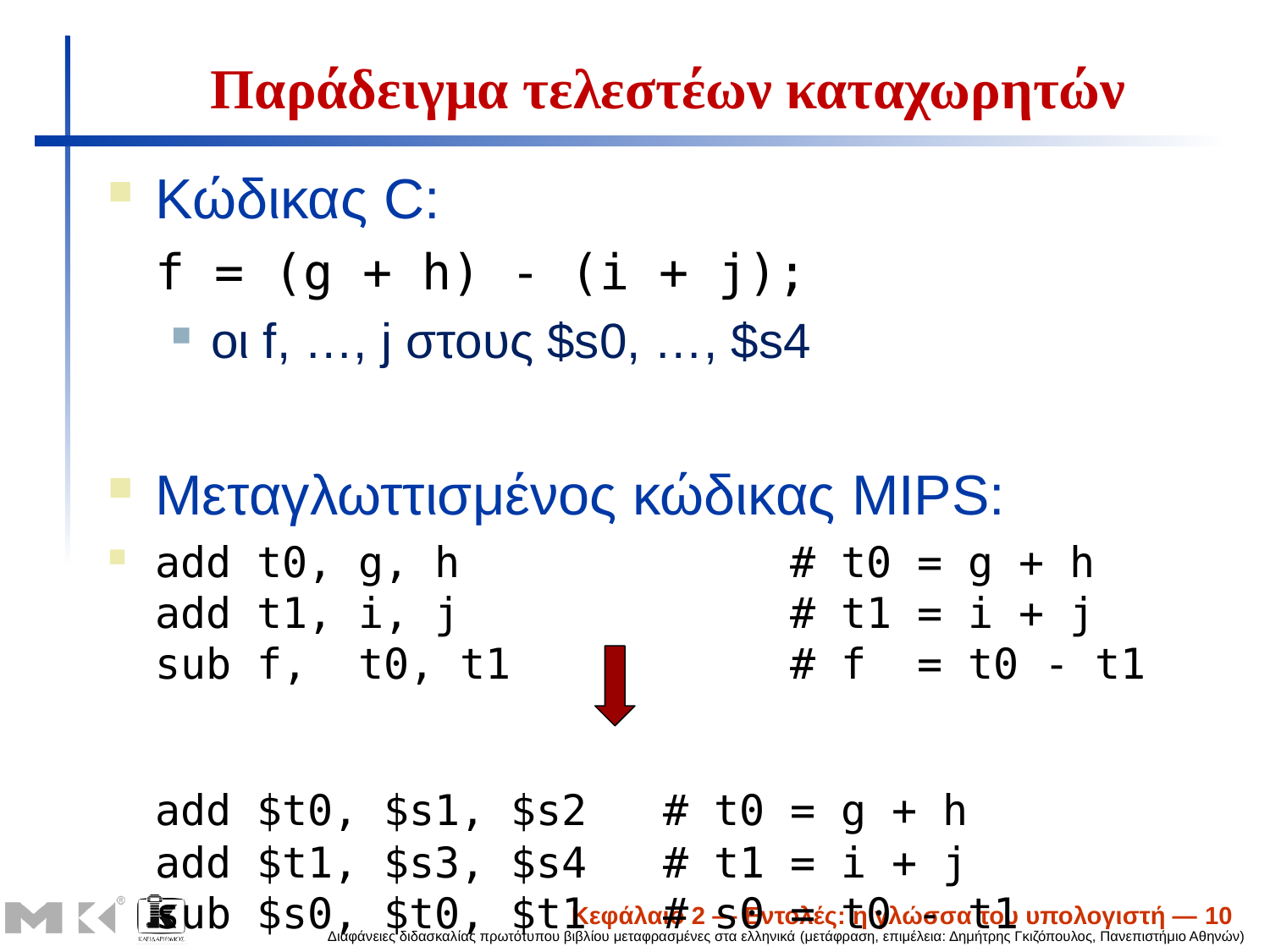

# Παράδειγμα τελεστέων καταχωρητών
Κώδικας C:
	f = (g + h) - (i + j);
οι f, …, j στους $s0, …, $s4

Μεταγλωττισμένος κώδικας MIPS:
add t0, g, h 			# t0 = g + h
add t1, i, j			# t1 = i + j
sub f,  t0, t1 		# f  = t0 - t1

	add $t0, $s1, $s2 	# t0 = g + h
add $t1, $s3, $s4 	# t1 = i + j
sub $s0, $t0, $t1 	# s0 = t0 - t1

Κεφάλαιο 2 — Εντολές: η γλώσσα του υπολογιστή — 10